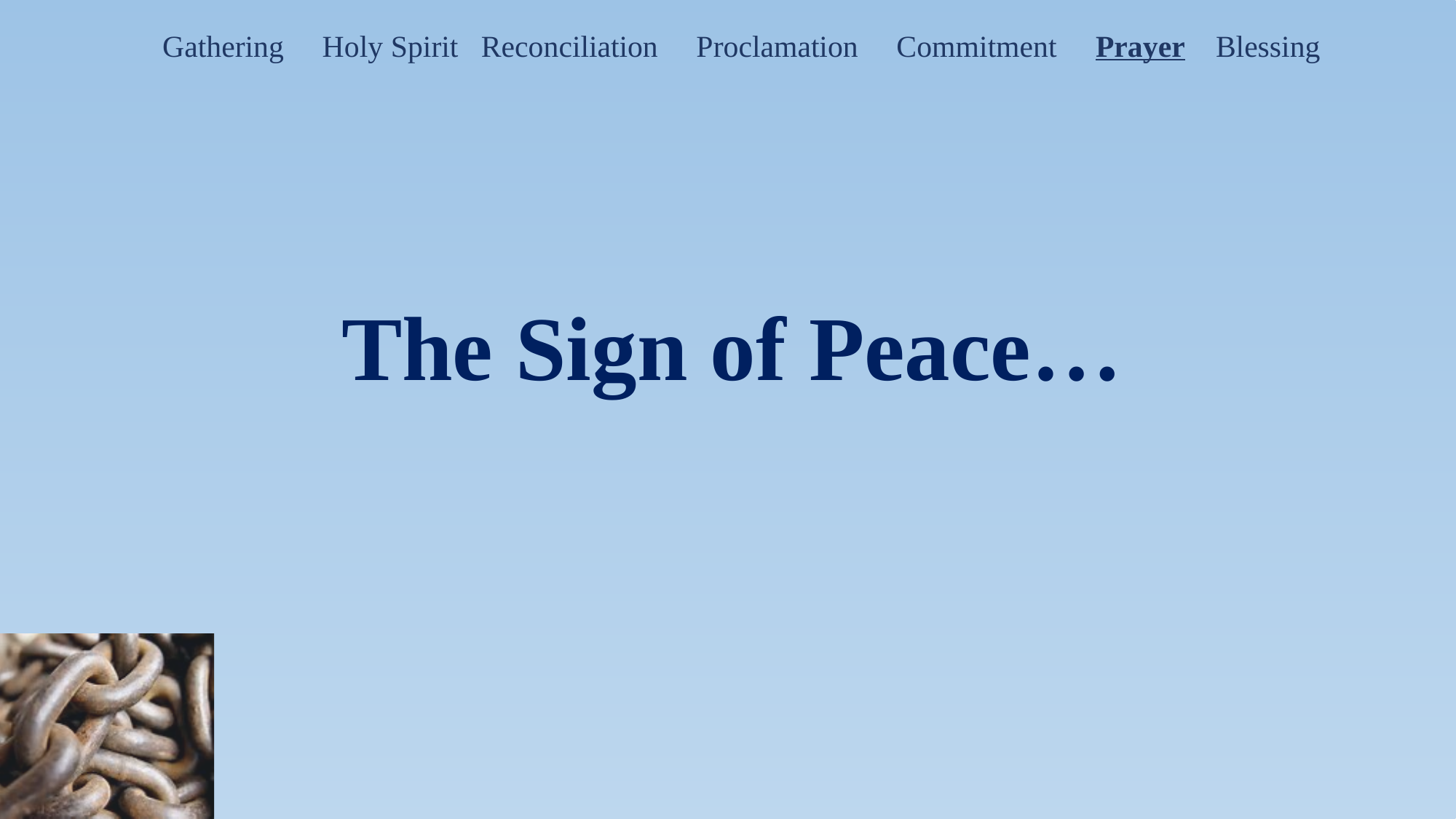

Gathering     Holy Spirit   Reconciliation     Proclamation     Commitment     Prayer    Blessing

The Sign of Peace…